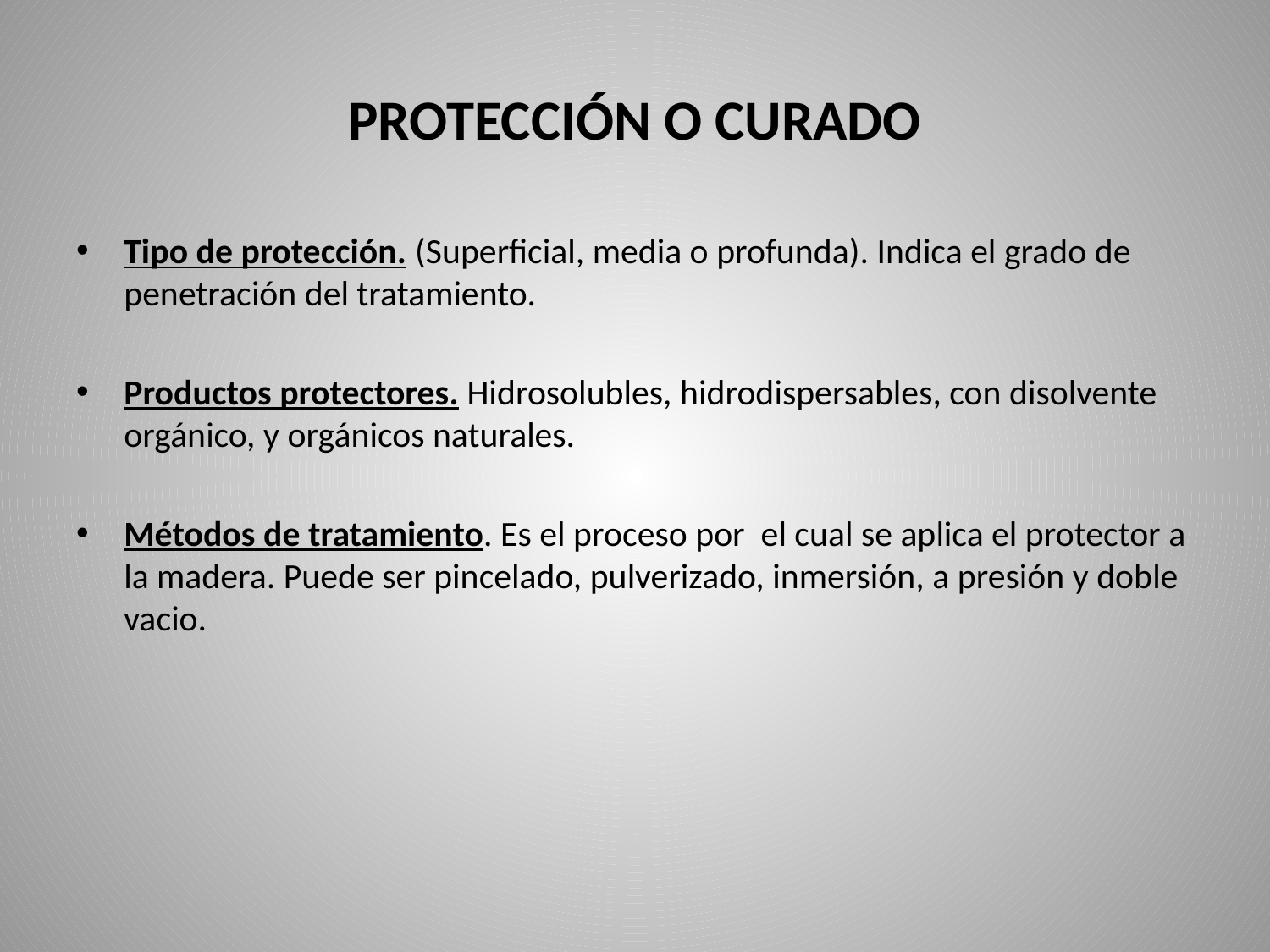

# PROTECCIÓN O CURADO
Tipo de protección. (Superficial, media o profunda). Indica el grado de penetración del tratamiento.

Productos protectores. Hidrosolubles, hidrodispersables, con disolvente orgánico, y orgánicos naturales.

Métodos de tratamiento. Es el proceso por  el cual se aplica el protector a la madera. Puede ser pincelado, pulverizado, inmersión, a presión y doble vacio.